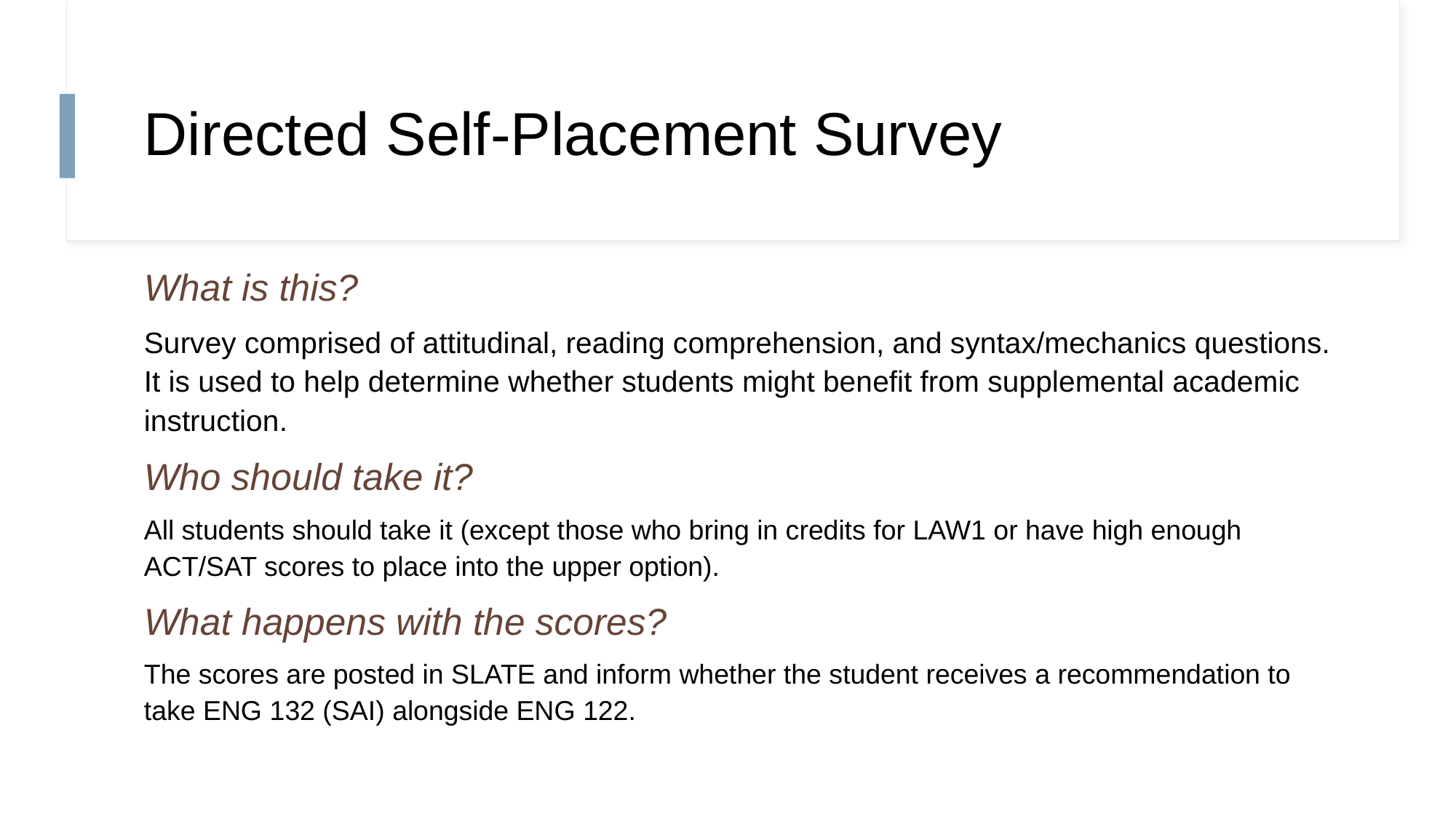

# Directed Self-Placement Survey
What is this?
Survey comprised of attitudinal, reading comprehension, and syntax/mechanics questions. It is used to help determine whether students might benefit from supplemental academic instruction.
Who should take it?
All students should take it (except those who bring in credits for LAW1 or have high enough ACT/SAT scores to place into the upper option).
What happens with the scores?
The scores are posted in SLATE and inform whether the student receives a recommendation to take ENG 132 (SAI) alongside ENG 122.